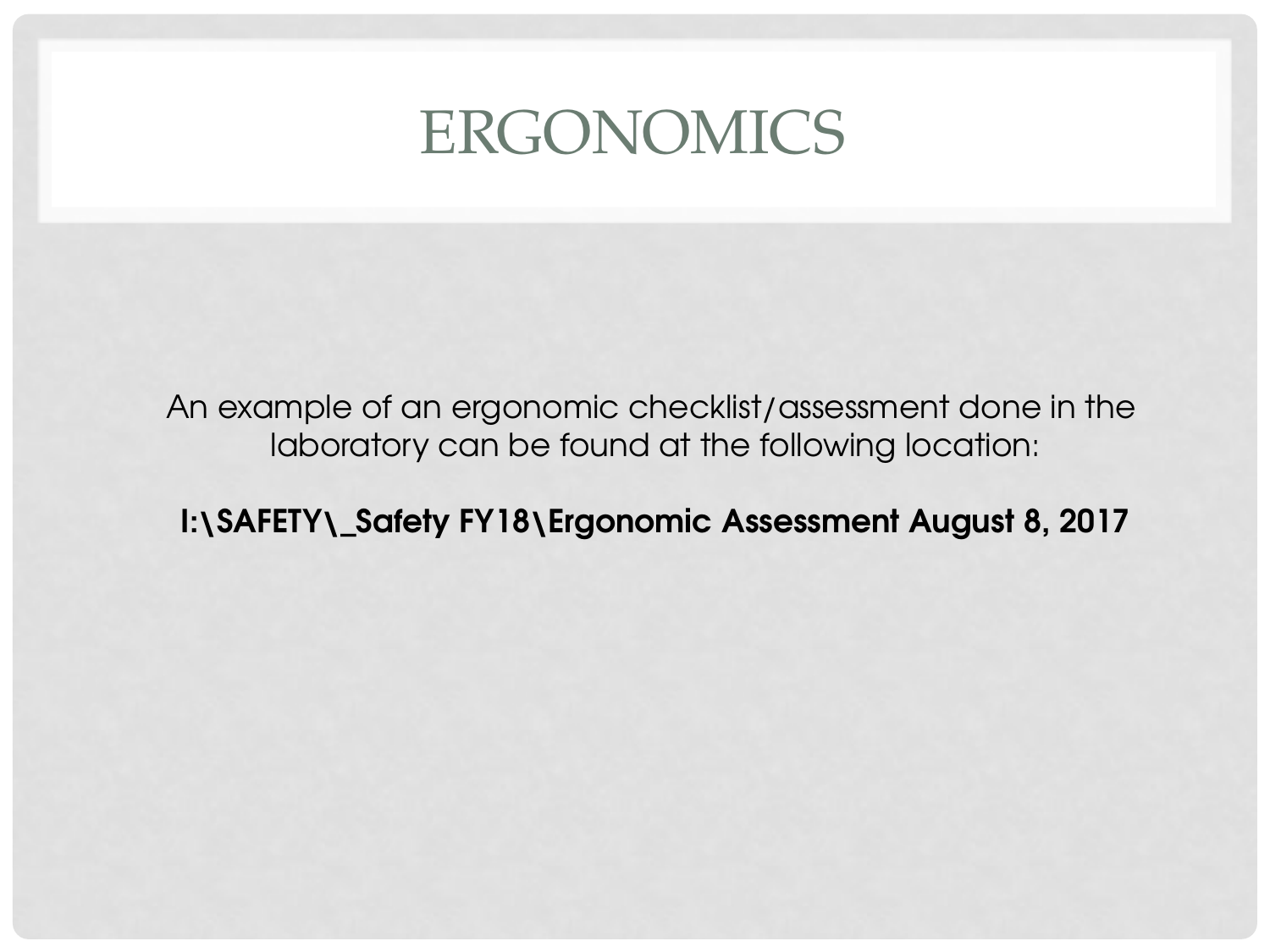

# Ergonomics
An example of an ergonomic checklist/assessment done in the
laboratory can be found at the following location:

I:\SAFETY\_Safety FY18\Ergonomic Assessment August 8, 2017